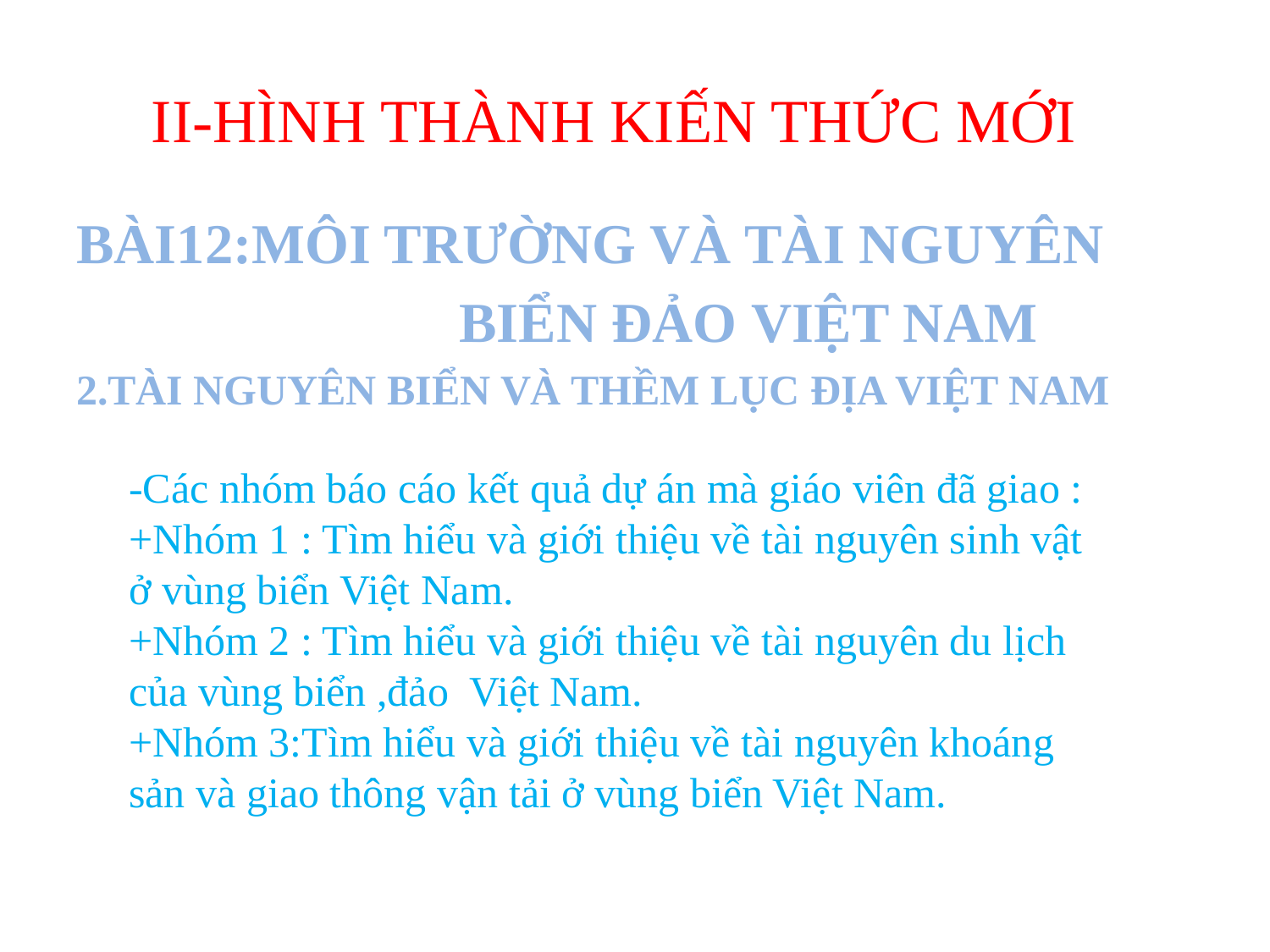

# II-HÌNH THÀNH KIẾN THỨC MỚI
BÀI12:MÔI TRƯỜNG VÀ TÀI NGUYÊN
                           BIỂN ĐẢO VIỆT NAM
2.TÀI NGUYÊN BIỂN VÀ THỀM LỤC ĐỊA VIỆT NAM
-Các nhóm báo cáo kết quả dự án mà giáo viên đã giao :
+Nhóm 1 : Tìm hiểu và giới thiệu về tài nguyên sinh vật ở vùng biển Việt Nam.
+Nhóm 2 : Tìm hiểu và giới thiệu về tài nguyên du lịch của vùng biển ,đảo  Việt Nam.
+Nhóm 3:Tìm hiểu và giới thiệu về tài nguyên khoáng sản và giao thông vận tải ở vùng biển Việt Nam.